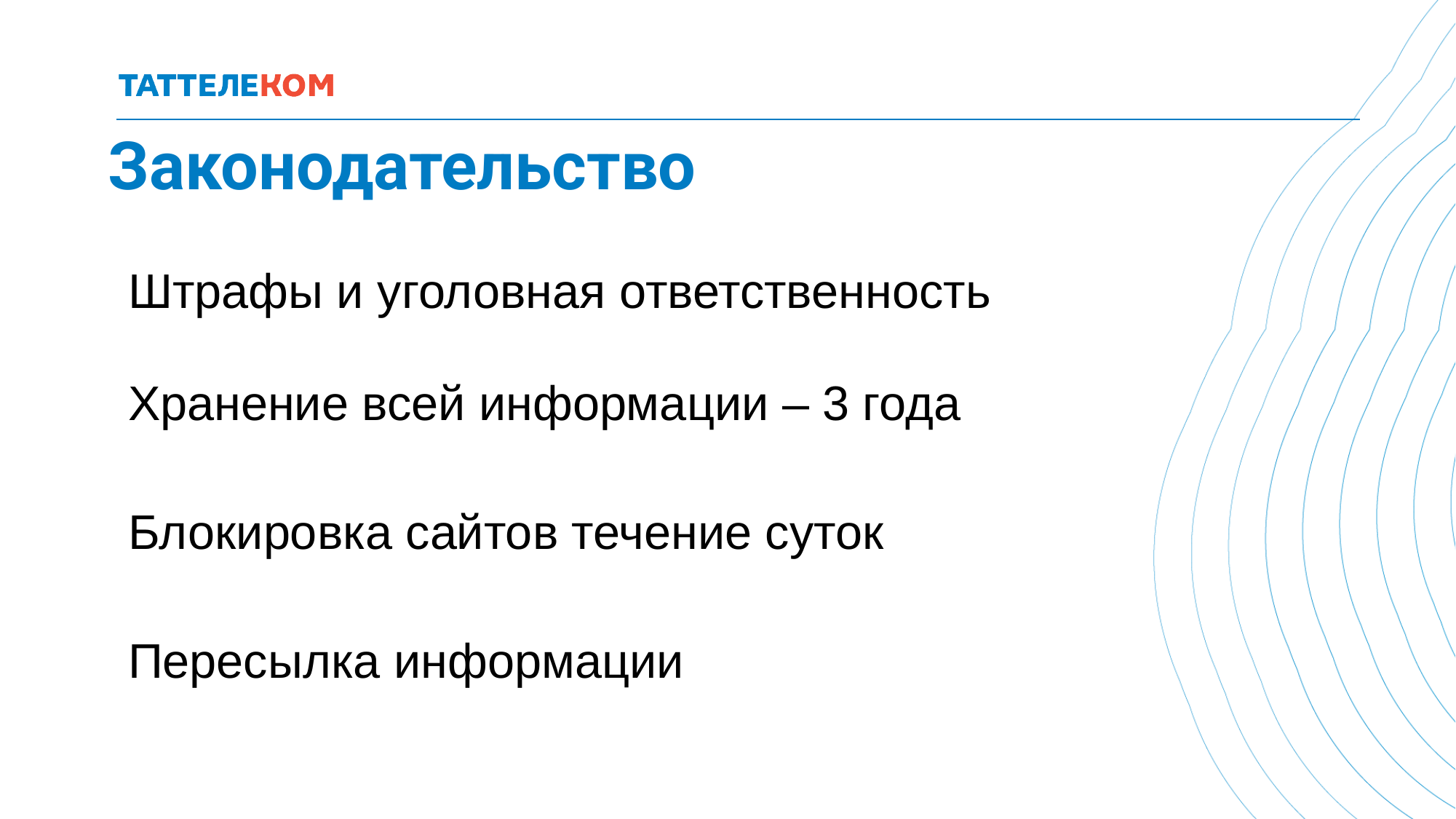

# Законодательство
Штрафы и уголовная ответственность
Хранение всей информации – 3 года
Блокировка сайтов течение суток
Пересылка информации